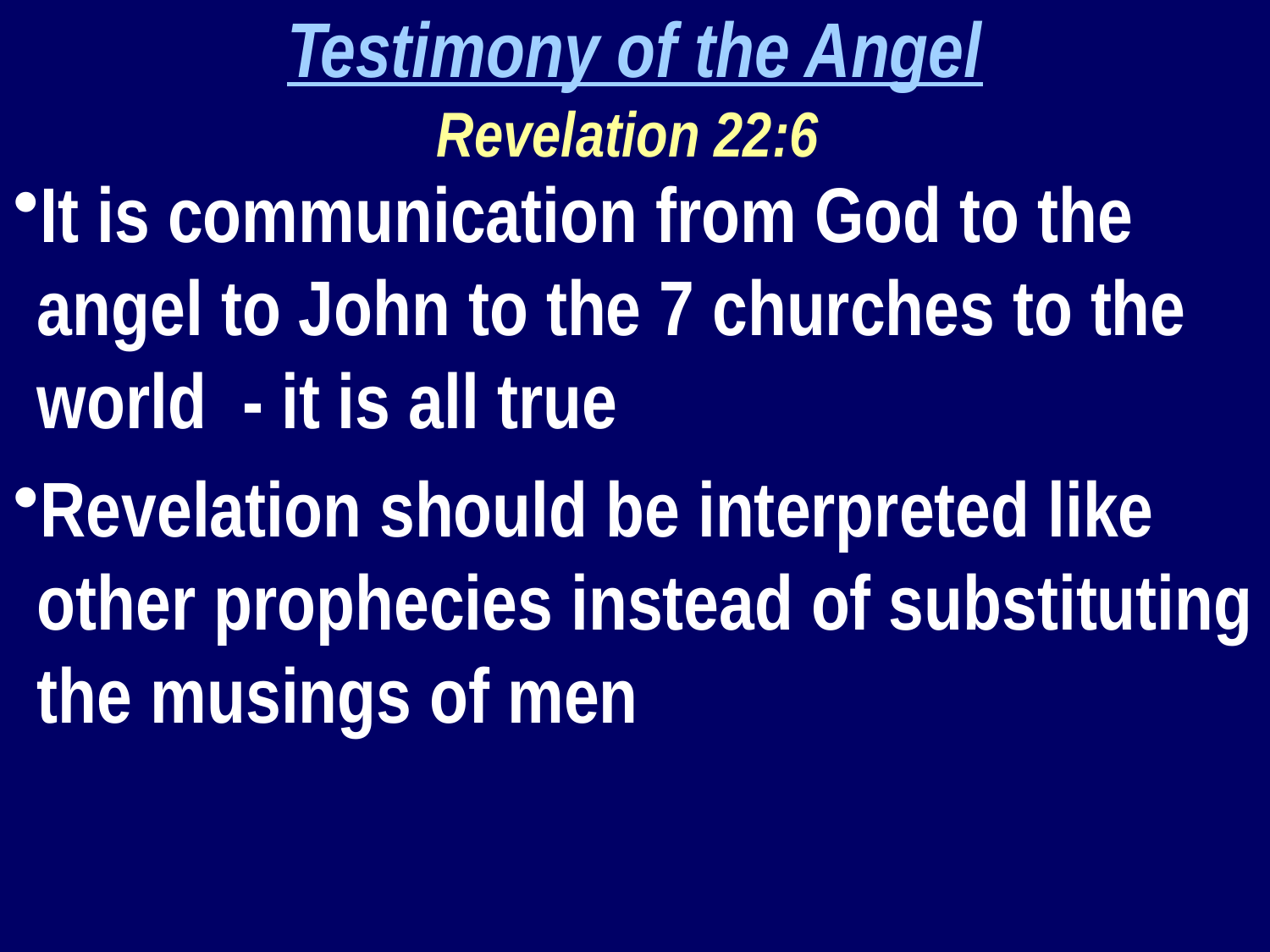

Testimony of the Angel
Revelation 22:6
It is communication from God to the angel to John to the 7 churches to the world  - it is all true
Revelation should be interpreted like other prophecies instead of substituting the musings of men